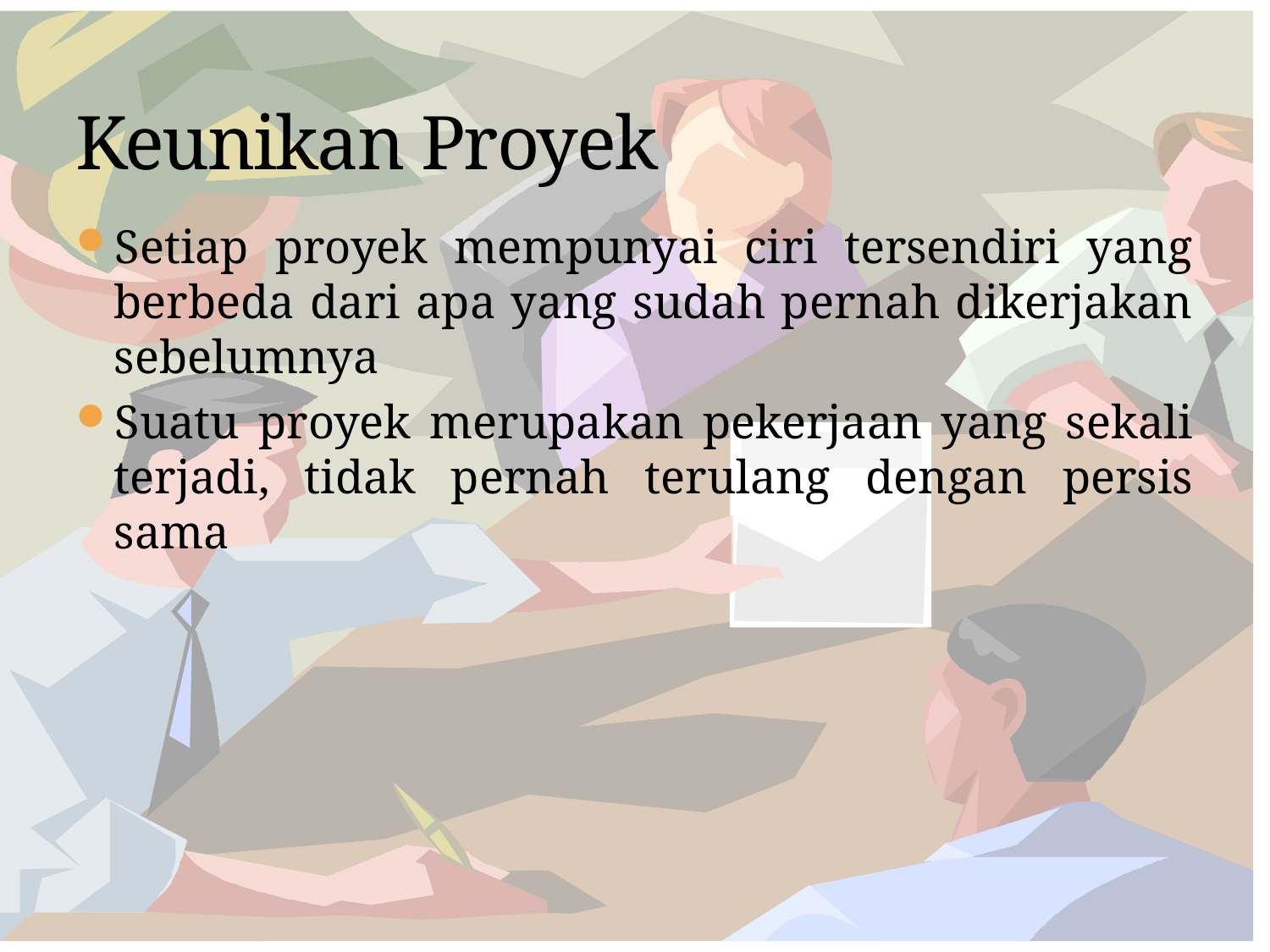

# Keunikan Proyek
Setiap proyek mempunyai ciri tersendiri yang berbeda dari apa yang sudah pernah dikerjakan sebelumnya
Suatu proyek merupakan pekerjaan yang sekali terjadi, tidak pernah terulang dengan persis sama